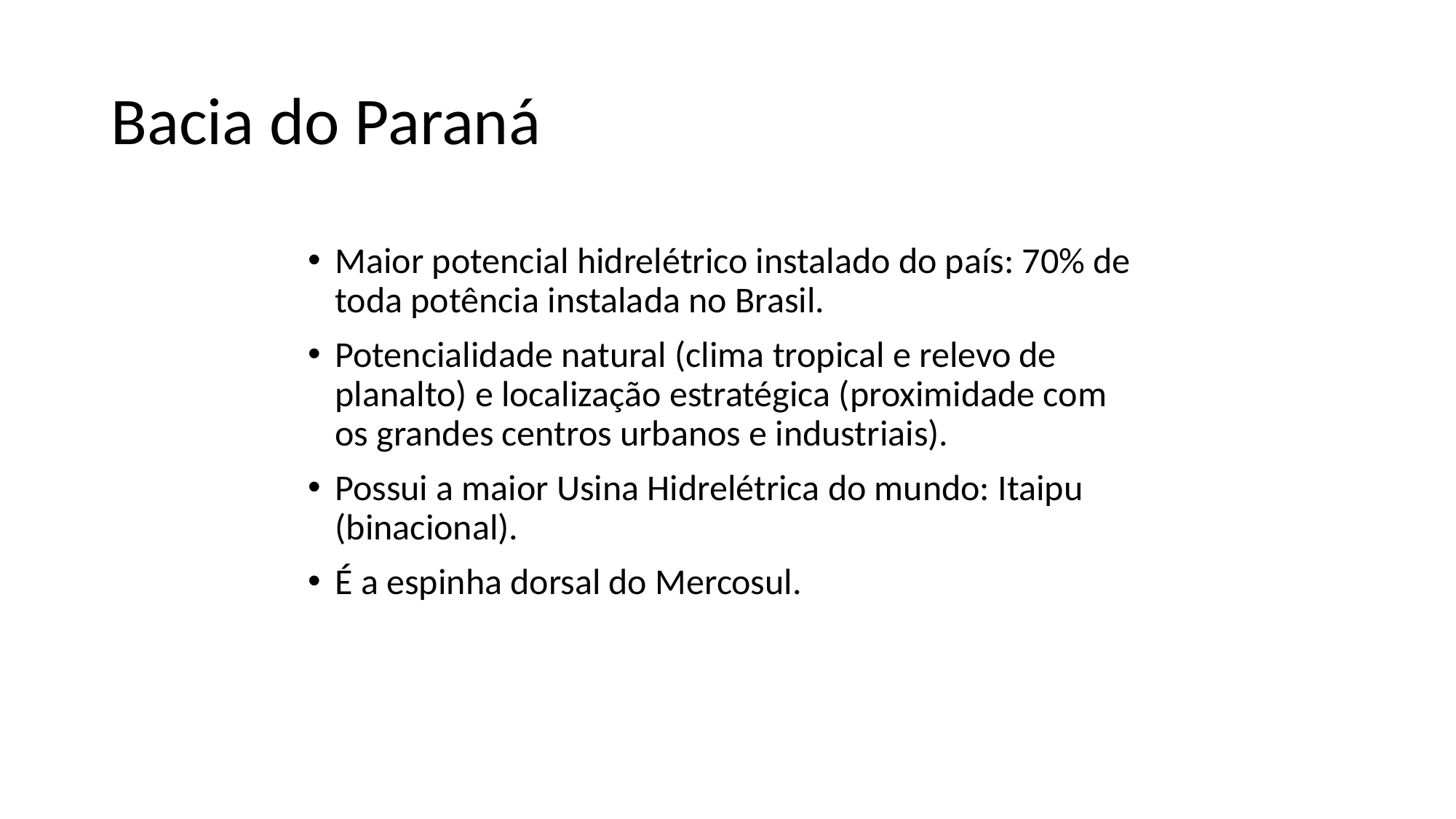

Bacia do Paraná
Maior potencial hidrelétrico instalado do país: 70% de toda potência instalada no Brasil.
Potencialidade natural (clima tropical e relevo de planalto) e localização estratégica (proximidade com os grandes centros urbanos e industriais).
Possui a maior Usina Hidrelétrica do mundo: Itaipu (binacional).
É a espinha dorsal do Mercosul.